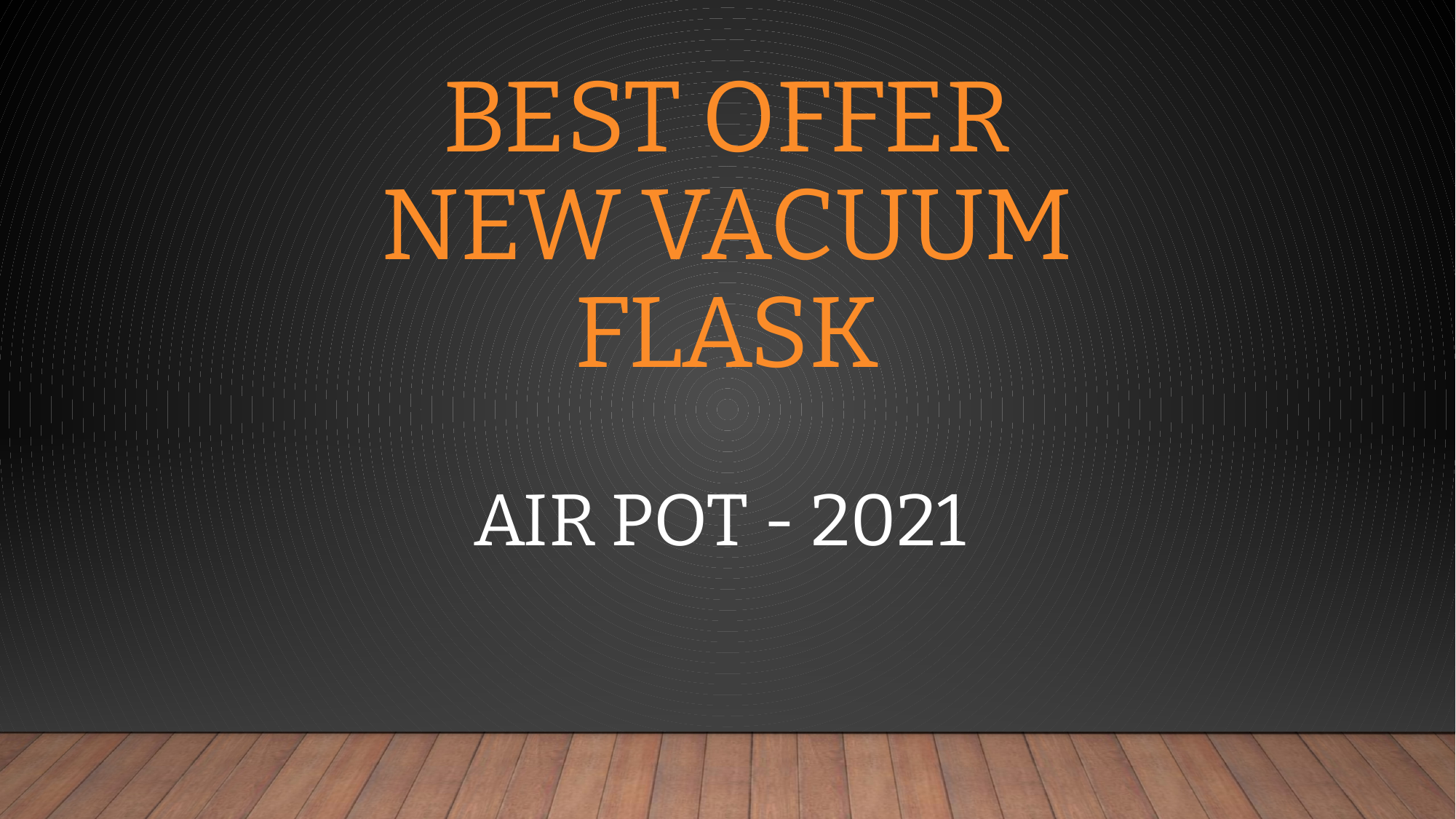

# BEST OFFER New vacuum flask
Air pot - 2021